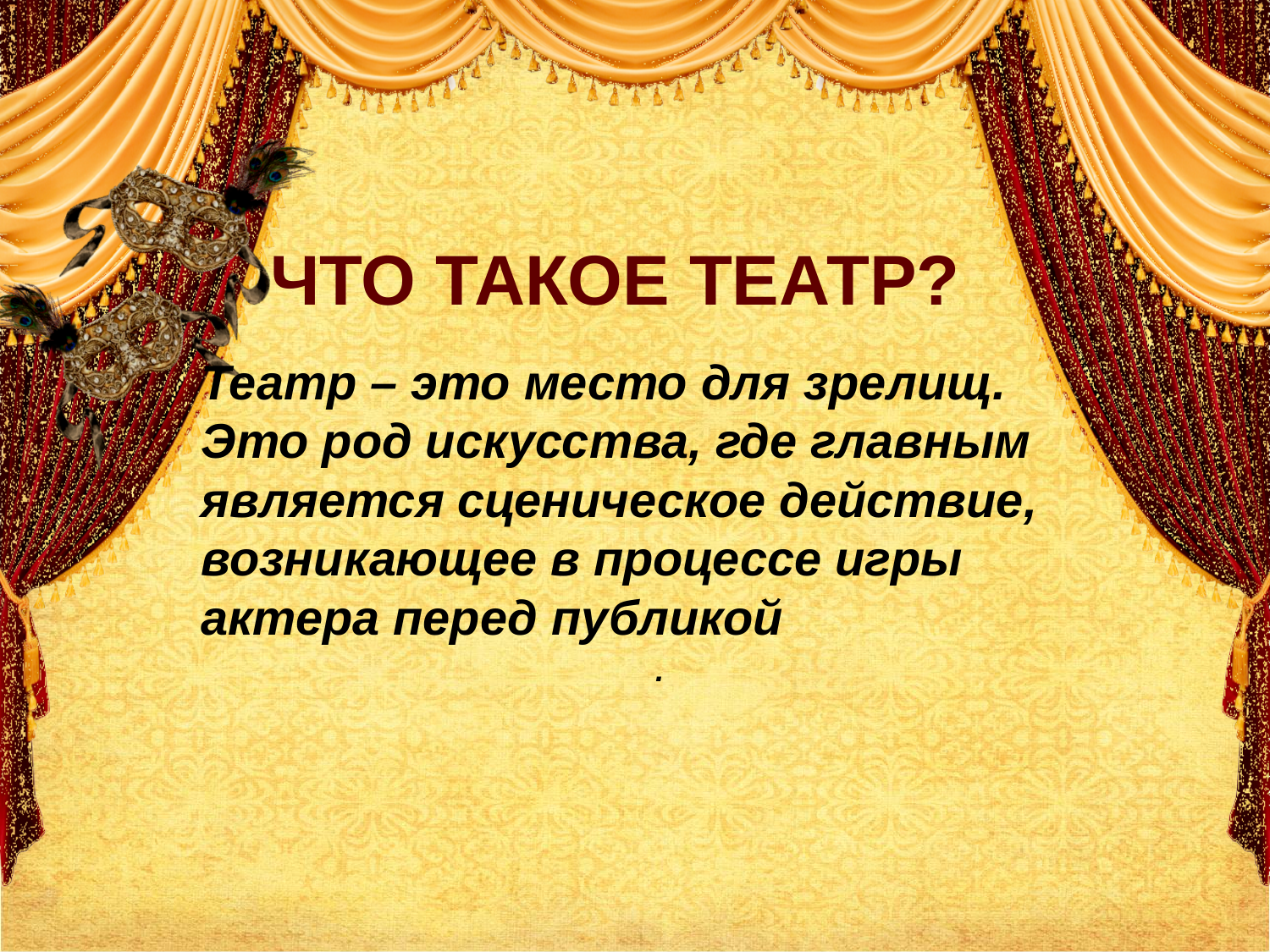

# Что такое театр?
Театр – это место для зрелищ. Это род искусства, где главным является сценическое действие, возникающее в процессе игры актера перед публикой
.